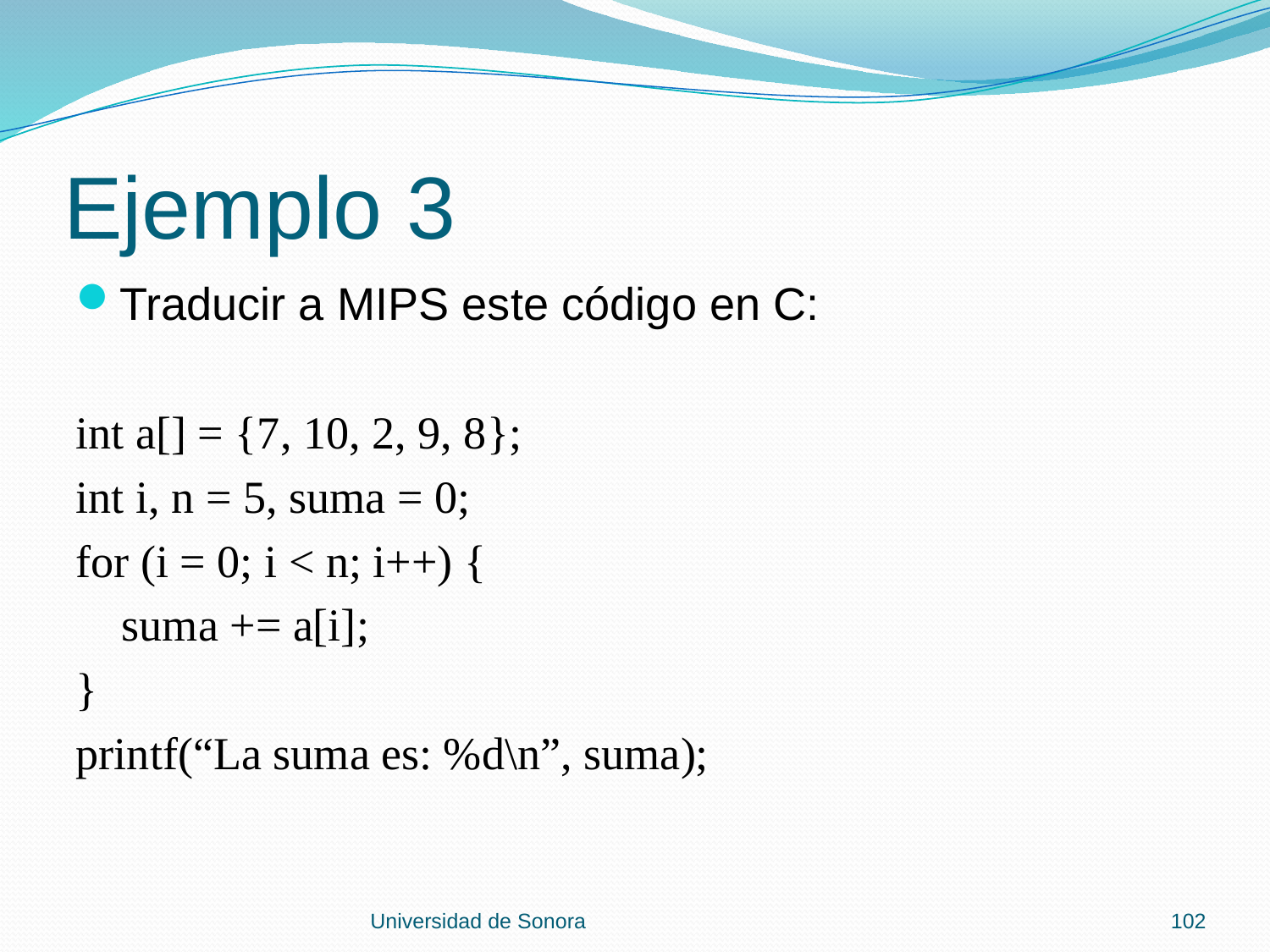

# Ejemplo 3
Traducir a MIPS este código en C:

int a[] = {7, 10, 2, 9, 8};
int i, n = 5, suma = 0;
for (i = 0; i < n; i++) {
    suma += a[i];
}
printf(“La suma es: %d\n”, suma);

Universidad de Sonora
102